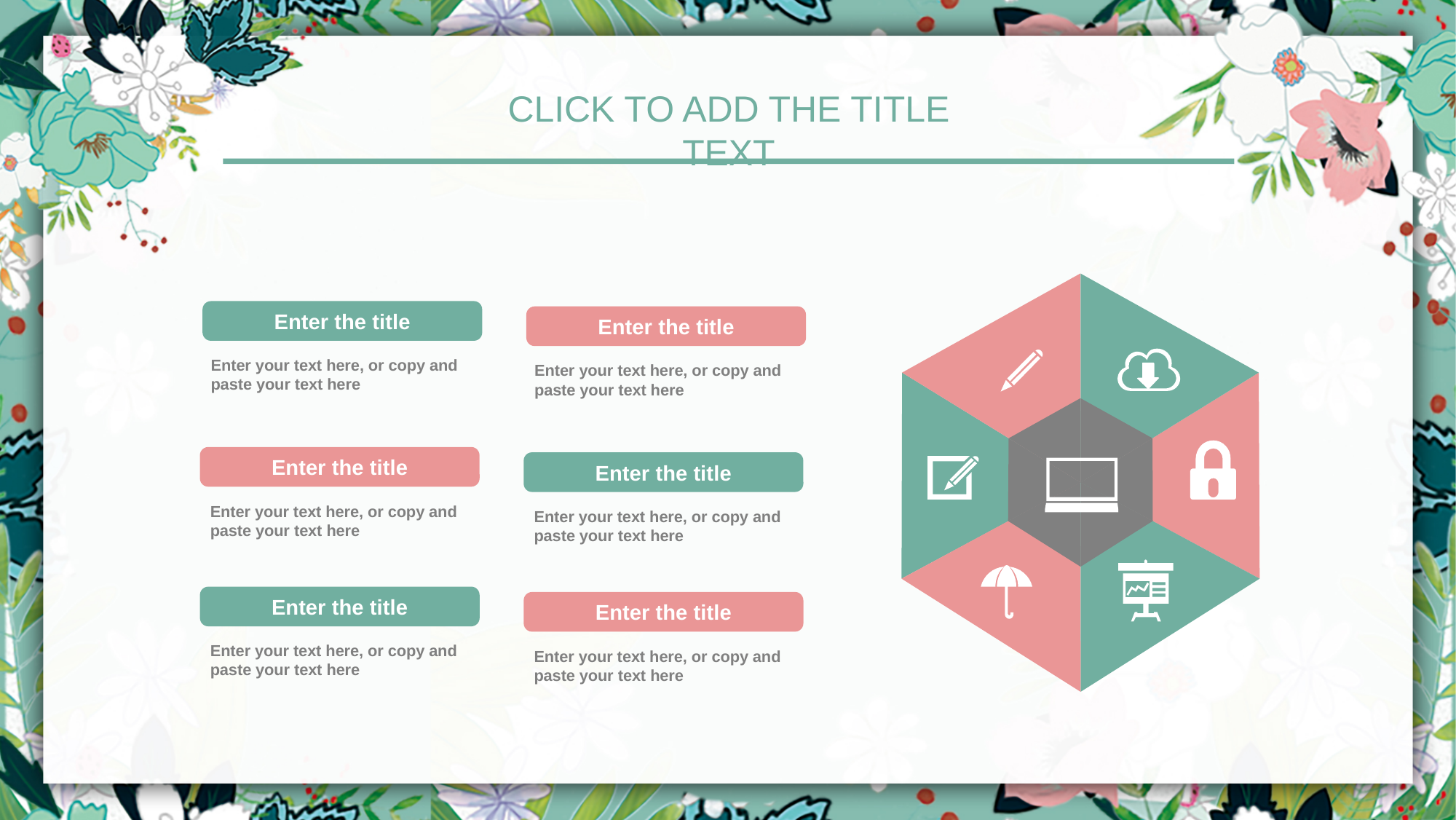

Click to add the title text

Enter the title
Enter your text here, or copy and paste your text here
Enter the title
Enter your text here, or copy and paste your text here
Enter the title
Enter your text here, or copy and paste your text here
Enter the title
Enter your text here, or copy and paste your text here
Enter the title
Enter your text here, or copy and paste your text here
Enter the title
Enter your text here, or copy and paste your text here